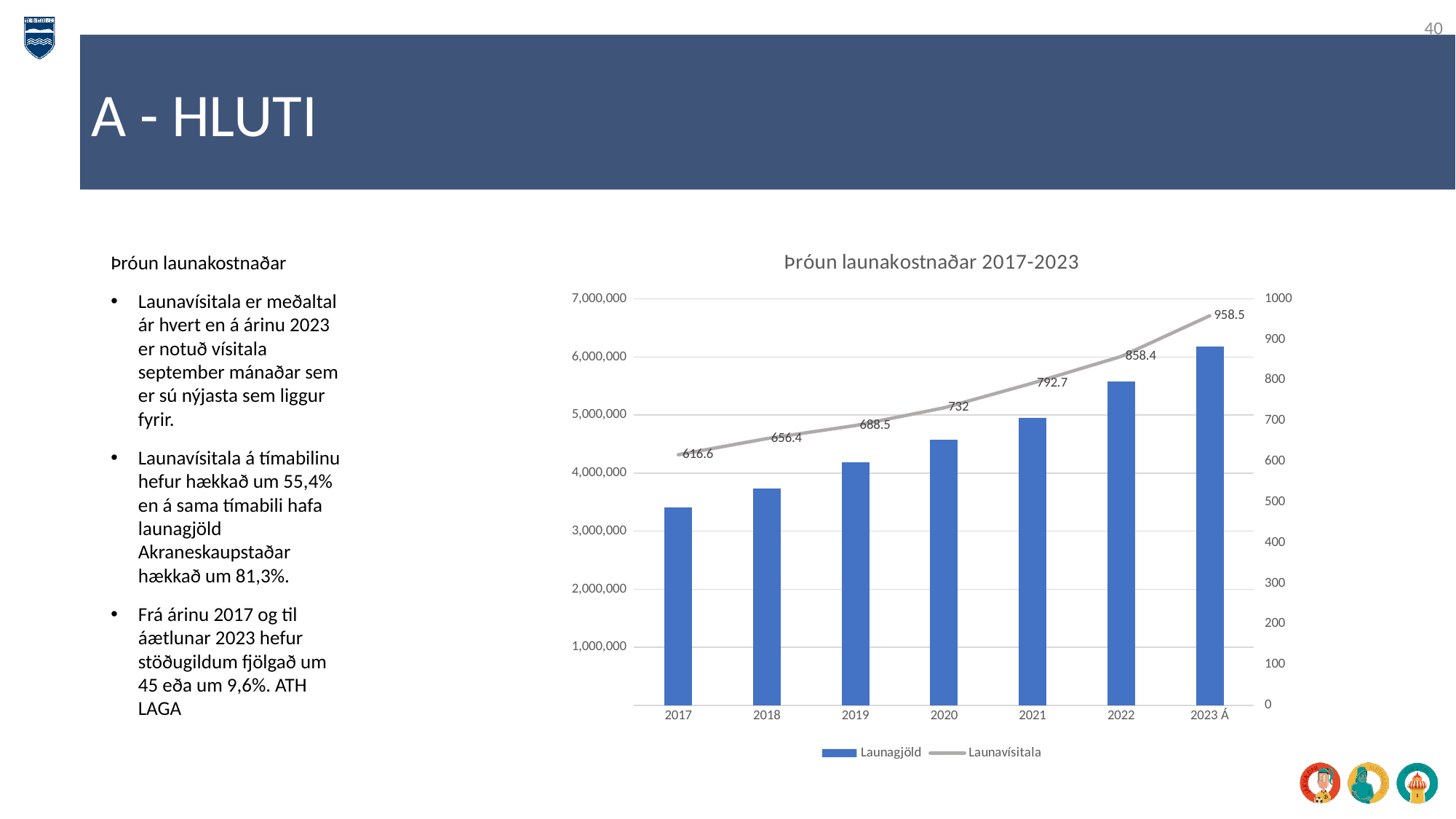

40
A - HLUTI

Þróun launakostnaðar
Launavísitala er meðaltal ár hvert en á árinu 2023 er notuð vísitala september mánaðar sem er sú nýjasta sem liggur fyrir.
Launavísitala á tímabilinu hefur hækkað um 55,4% en á sama tímabili hafa launagjöld Akraneskaupstaðar hækkað um 81,3%.
Frá árinu 2017 og til áætlunar 2023 hefur stöðugildum fjölgað um 45 eða um 9,6%. ATH LAGA

### Chart: Þróun launakostnaðar 2017-2023

| Category | Launagjöld | Launavísitala |
|---|---|---|
| 2017 | 3411609.0 | 616.6 |
| 2018 | 3734898.0 | 656.4 |
| 2019 | 4181691.0 | 688.5 |
| 2020 | 4577068.0 | 732.0 |
| 2021 | 4949090.0 | 792.7 |
| 2022 | 5575482.0 | 858.4 |
| 2023 Á | 6185361.0 | 958.5 |